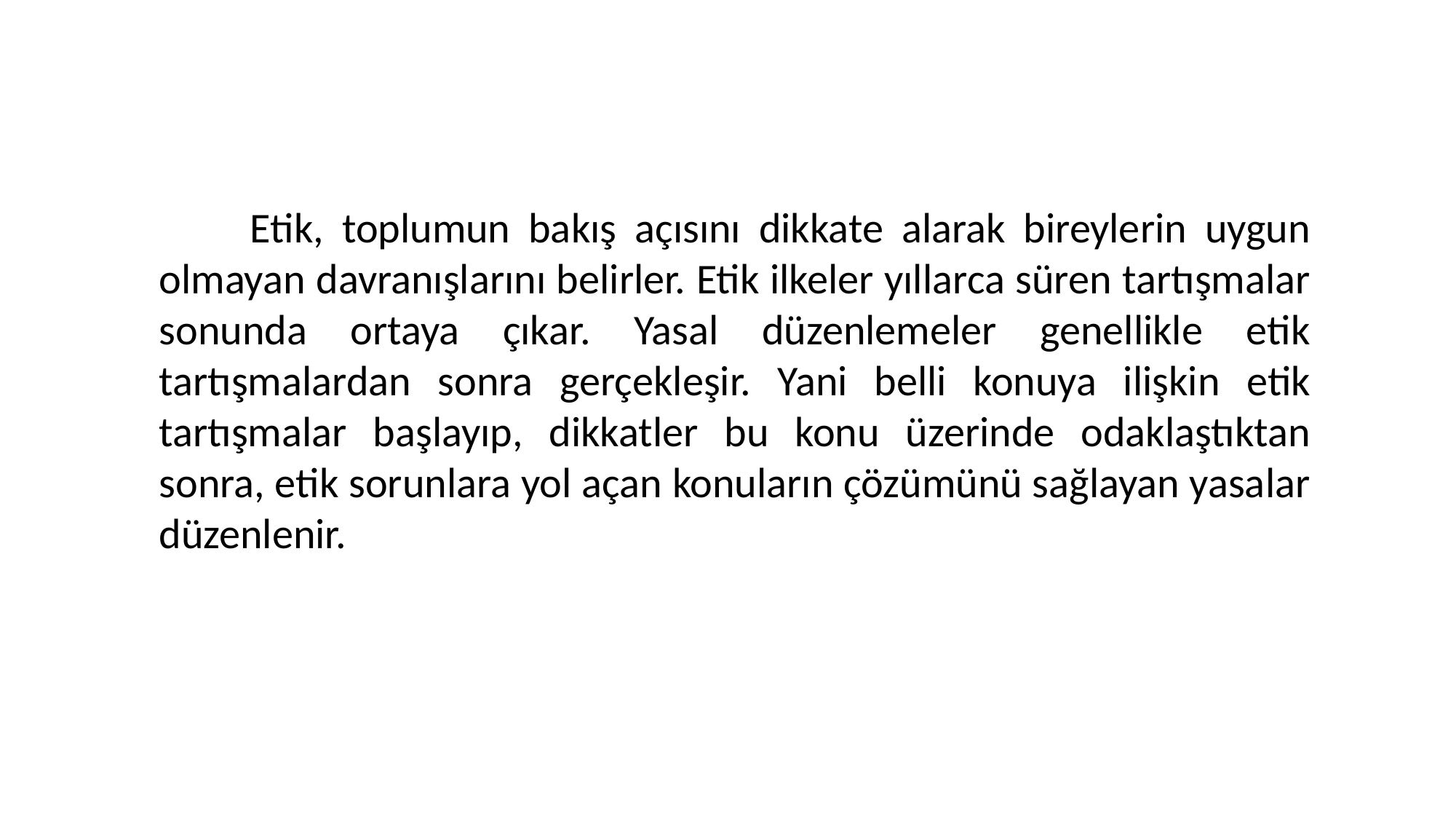

Etik, toplumun bakış açısını dikkate alarak bireylerin uygun olmayan davranışlarını belirler. Etik ilkeler yıllarca süren tartışmalar sonunda ortaya çıkar. Yasal düzenlemeler genellikle etik tartışmalardan sonra gerçekleşir. Yani belli konuya ilişkin etik tartışmalar başlayıp, dikkatler bu konu üzerinde odaklaştıktan sonra, etik sorunlara yol açan konuların çözümünü sağlayan yasalar düzenlenir.